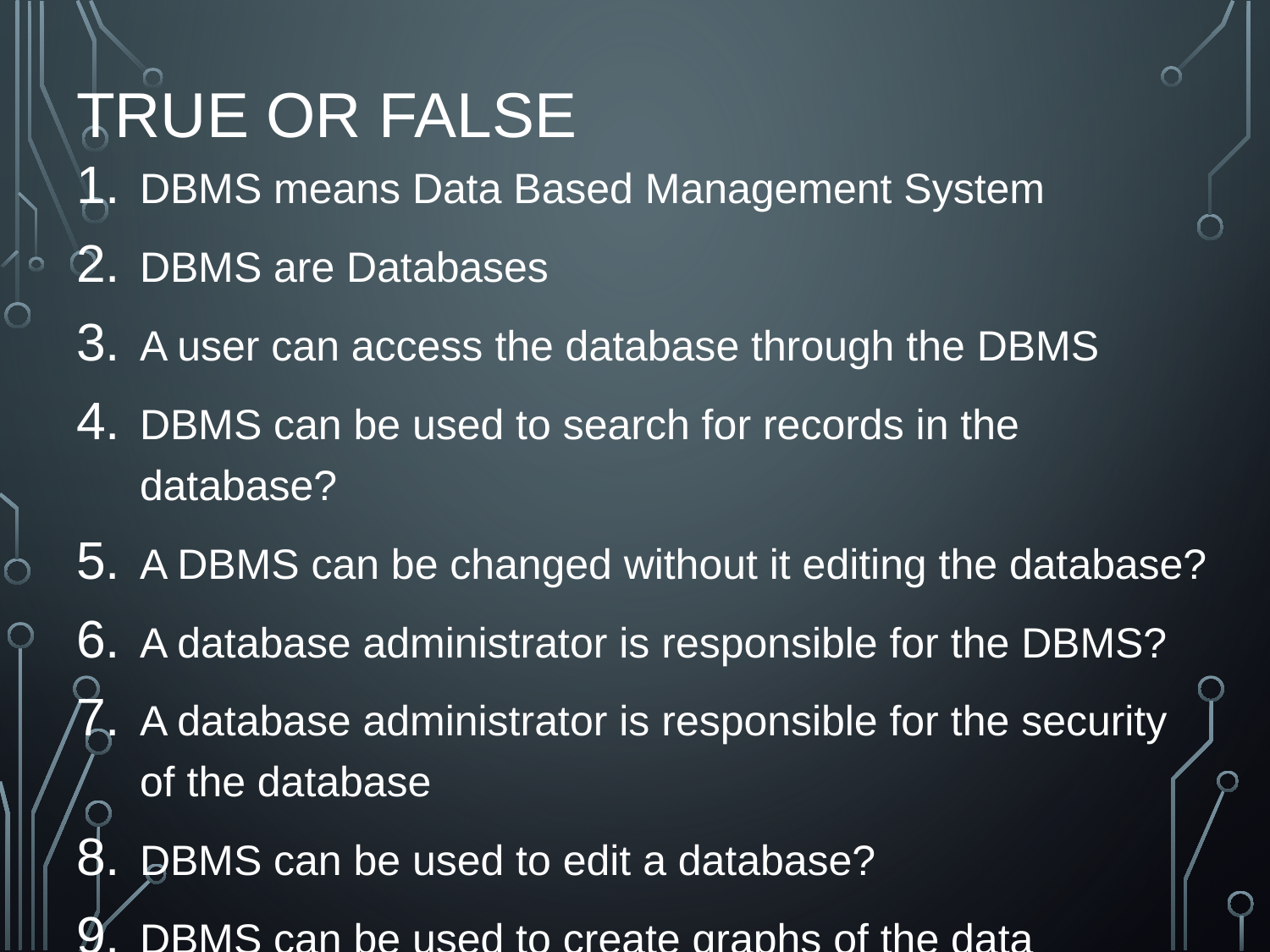

# True or False
DBMS means Data Based Management System
DBMS are Databases
A user can access the database through the DBMS
DBMS can be used to search for records in the  database?
A DBMS can be changed without it editing the database?
A database administrator is responsible for the DBMS?
A database administrator is responsible for the security of the database
DBMS can be used to edit a database?
DBMS can be used to create graphs of the data